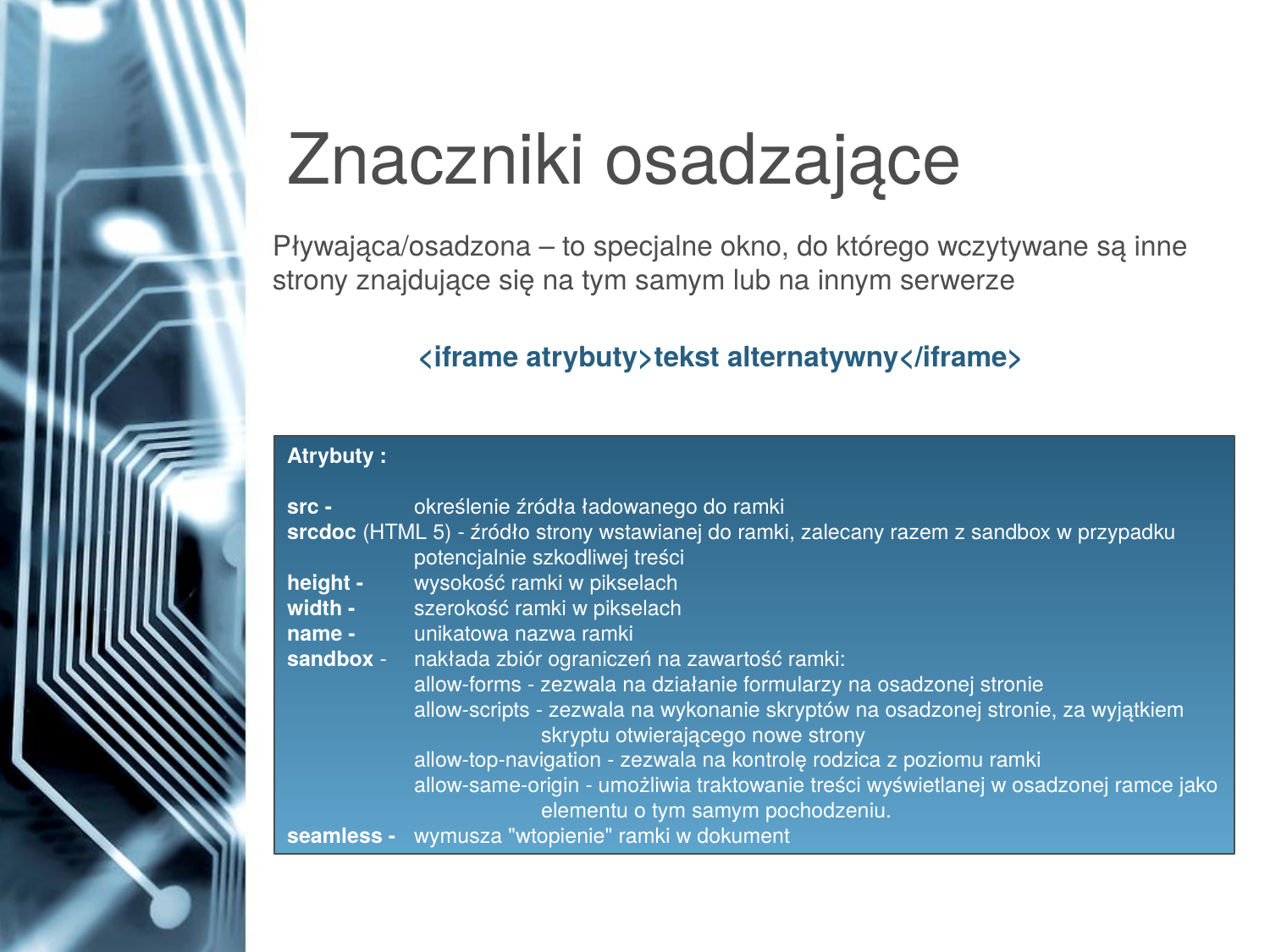

# Znaczniki osadzające
Pływająca/osadzona – to specjalne okno, do którego wczytywane są inne strony znajdujące się na tym samym lub na innym serwerze

<iframe atrybuty>tekst alternatywny</iframe>
Atrybuty :

src - 	określenie źródła ładowanego do ramki
srcdoc (HTML 5) - źródło strony wstawianej do ramki, zalecany razem z sandbox w przypadku 	potencjalnie szkodliwej treści
height - 	wysokość ramki w pikselach
width - 	szerokość ramki w pikselach
name - 	unikatowa nazwa ramki
sandbox - 	nakłada zbiór ograniczeń na zawartość ramki:
	allow-forms - zezwala na działanie formularzy na osadzonej stronie
	allow-scripts - zezwala na wykonanie skryptów na osadzonej stronie, za wyjątkiem 		skryptu otwierającego nowe strony
	allow-top-navigation - zezwala na kontrolę rodzica z poziomu ramki
	allow-same-origin - umożliwia traktowanie treści wyświetlanej w osadzonej ramce jako 		elementu o tym samym pochodzeniu.
seamless - 	wymusza "wtopienie" ramki w dokument